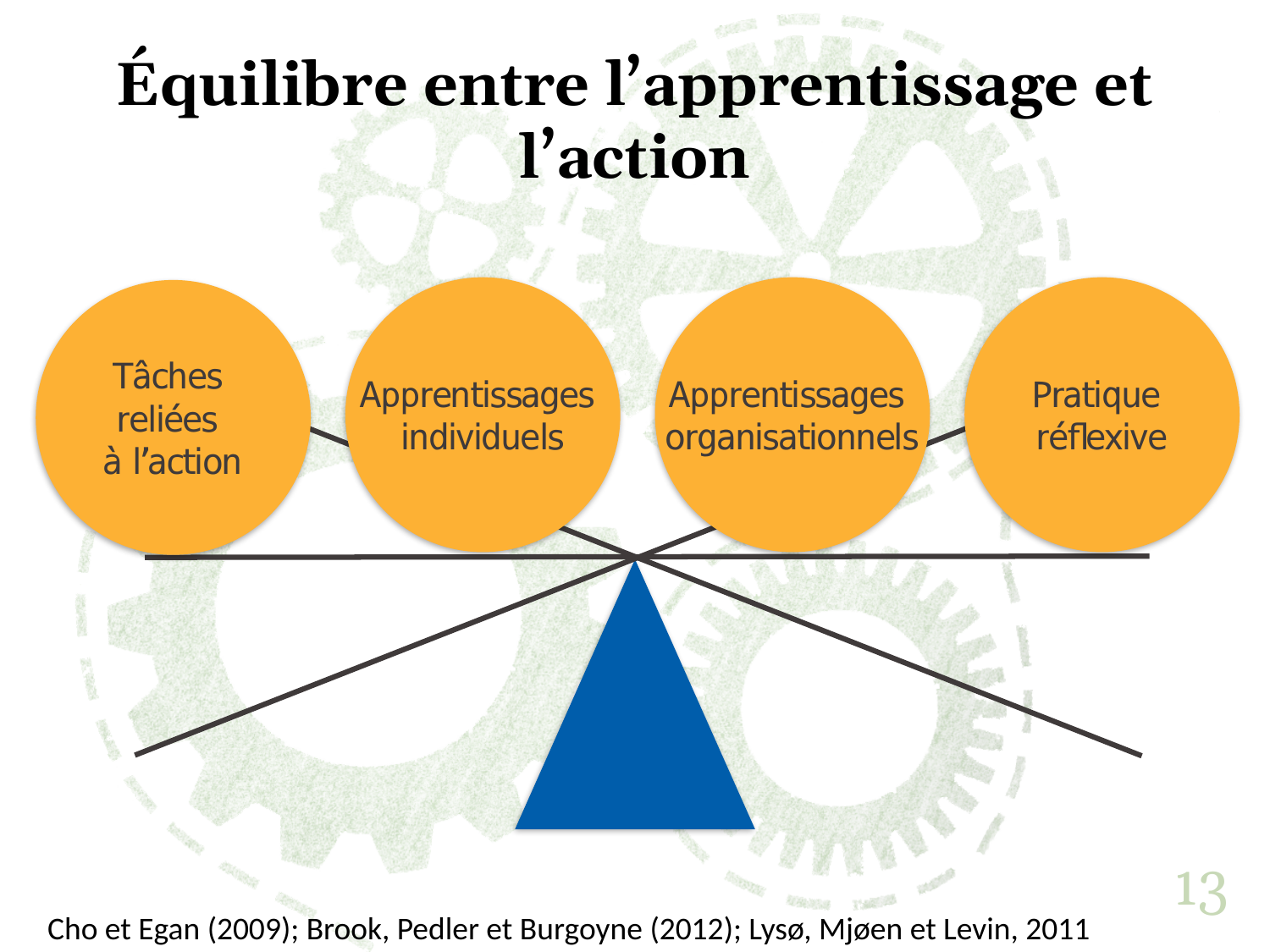

# Équilibre entre l’apprentissage et l’action
Apprentissages
individuels
Apprentissages
organisationnels
Pratique
réflexive
Tâches
reliées
à l’action
Valoriser
la divergence
et les conflits
dans l’équipe
Temps
pour
apprendre
Accomplir
les tâches
reliées au
projet
Travailler
en
harmonie

13
Cho et Egan (2009); Brook, Pedler et Burgoyne (2012); Lysø, Mjøen et Levin, 2011